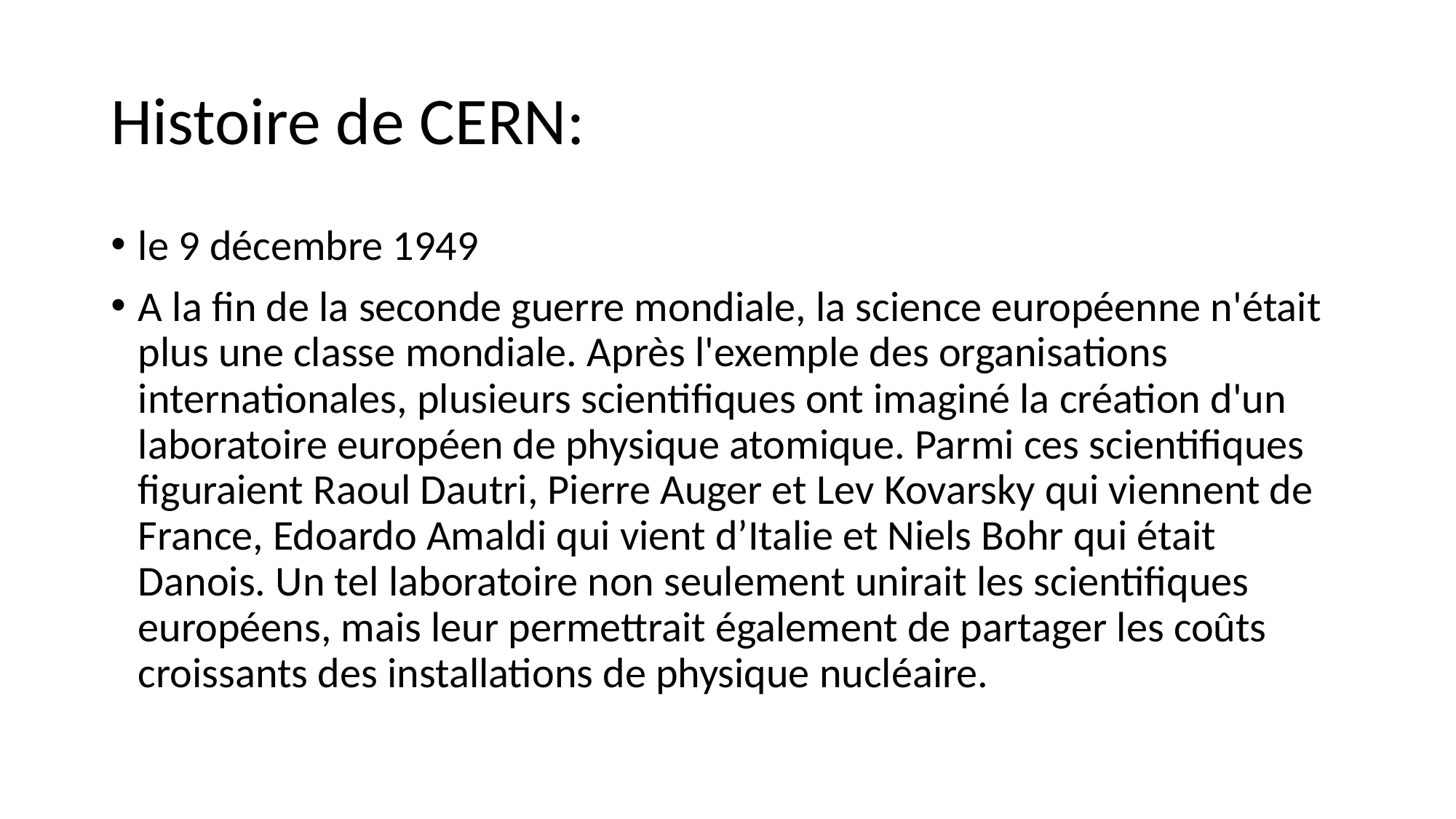

# Histoire de CERN:
le 9 décembre 1949
A la fin de la seconde guerre mondiale, la science européenne n'était plus une classe mondiale. Après l'exemple des organisations internationales, plusieurs scientifiques ont imaginé la création d'un laboratoire européen de physique atomique. Parmi ces scientifiques figuraient Raoul Dautri, Pierre Auger et Lev Kovarsky qui viennent de France, Edoardo Amaldi qui vient d’Italie et Niels Bohr qui était Danois. Un tel laboratoire non seulement unirait les scientifiques européens, mais leur permettrait également de partager les coûts croissants des installations de physique nucléaire.